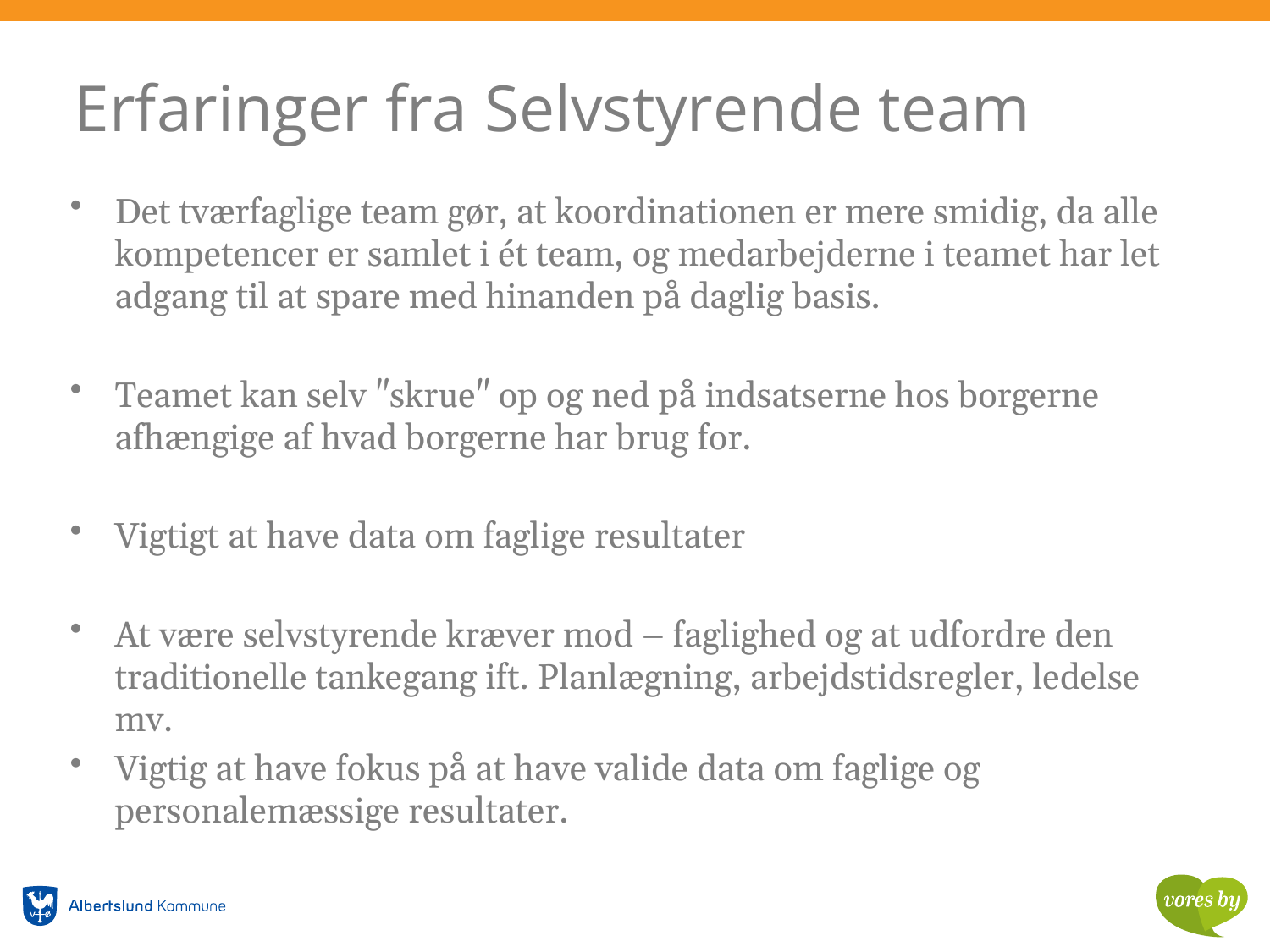

# Erfaringer fra Selvstyrende team
Det tværfaglige team gør, at koordinationen er mere smidig, da alle kompetencer er samlet i ét team, og medarbejderne i teamet har let adgang til at spare med hinanden på daglig basis.

Teamet kan selv "skrue" op og ned på indsatserne hos borgerne afhængige af hvad borgerne har brug for.

Vigtigt at have data om faglige resultater

At være selvstyrende kræver mod – faglighed og at udfordre den traditionelle tankegang ift. Planlægning, arbejdstidsregler, ledelse mv.
Vigtig at have fokus på at have valide data om faglige og personalemæssige resultater.